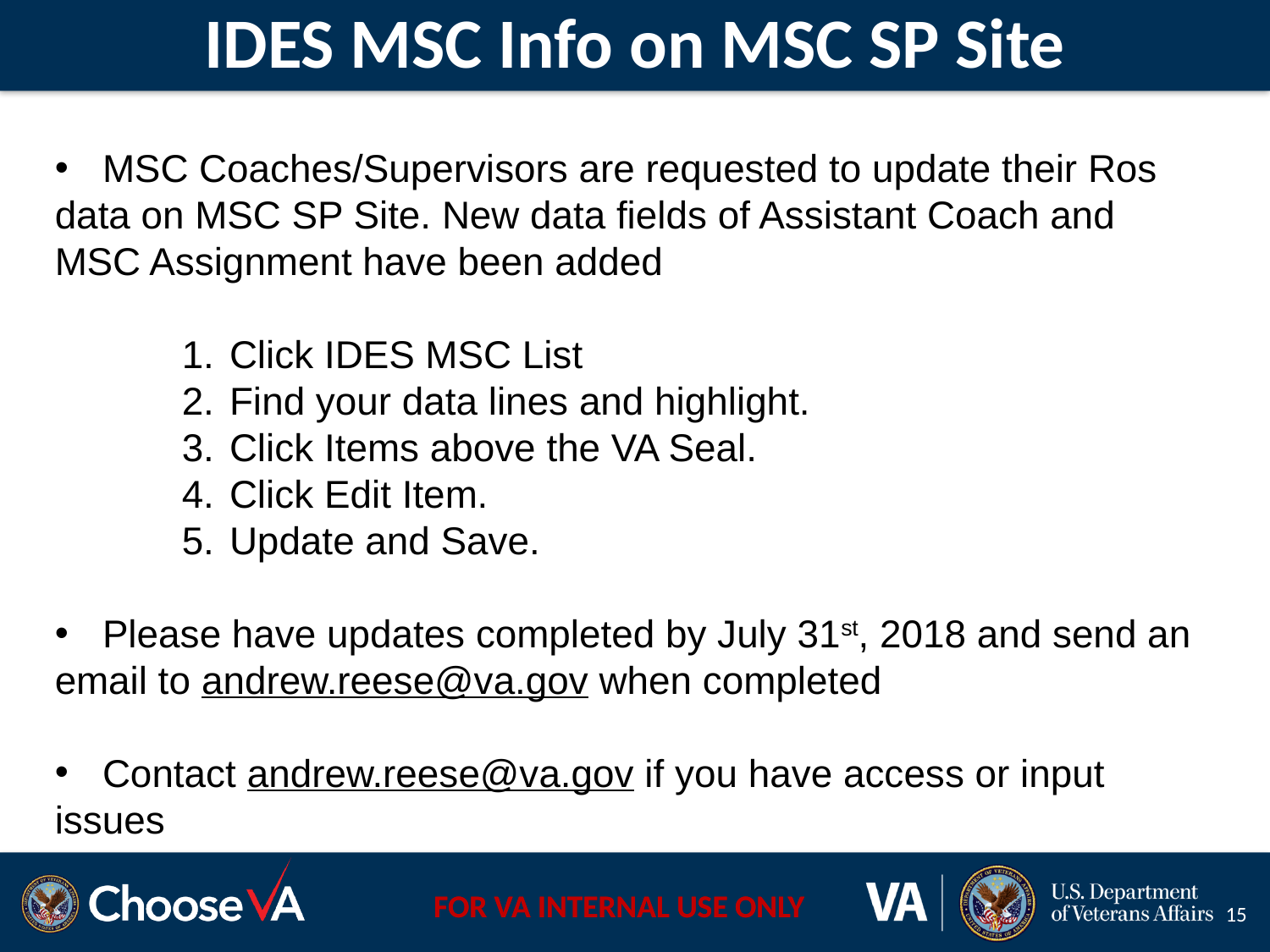

# IDES MSC Info on MSC SP Site
MSC Coaches/Supervisors are requested to update their Ros
data on MSC SP Site. New data fields of Assistant Coach and MSC Assignment have been added

Click IDES MSC List
Find your data lines and highlight.
Click Items above the VA Seal.
Click Edit Item.
Update and Save.

Please have updates completed by July 31st, 2018 and send an
email to andrew.reese@va.gov when completed

Contact andrew.reese@va.gov if you have access or input
issues
15